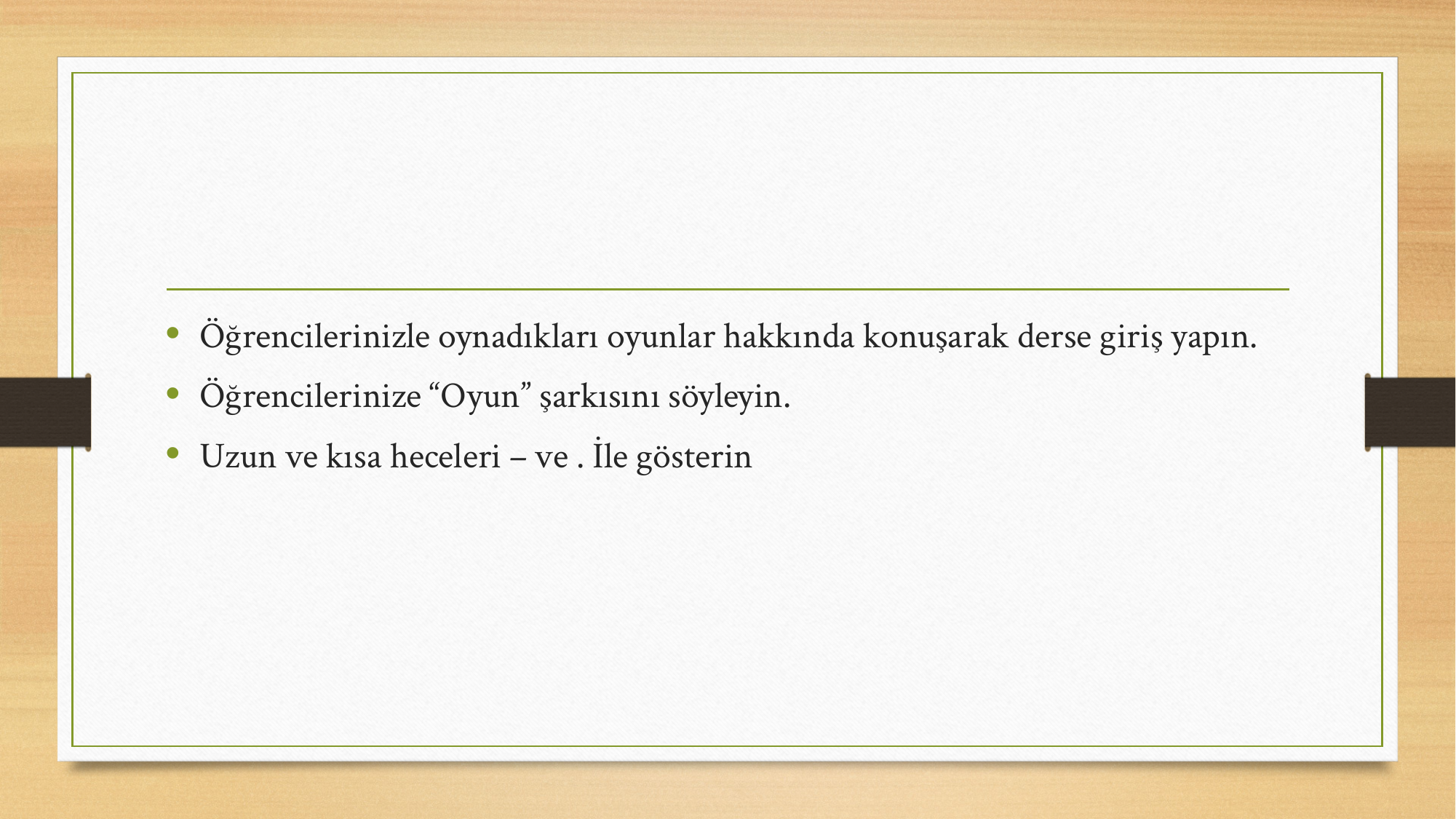

#
Öğrencilerinizle oynadıkları oyunlar hakkında konuşarak derse giriş yapın.
Öğrencilerinize “Oyun” şarkısını söyleyin.
Uzun ve kısa heceleri – ve . İle gösterin